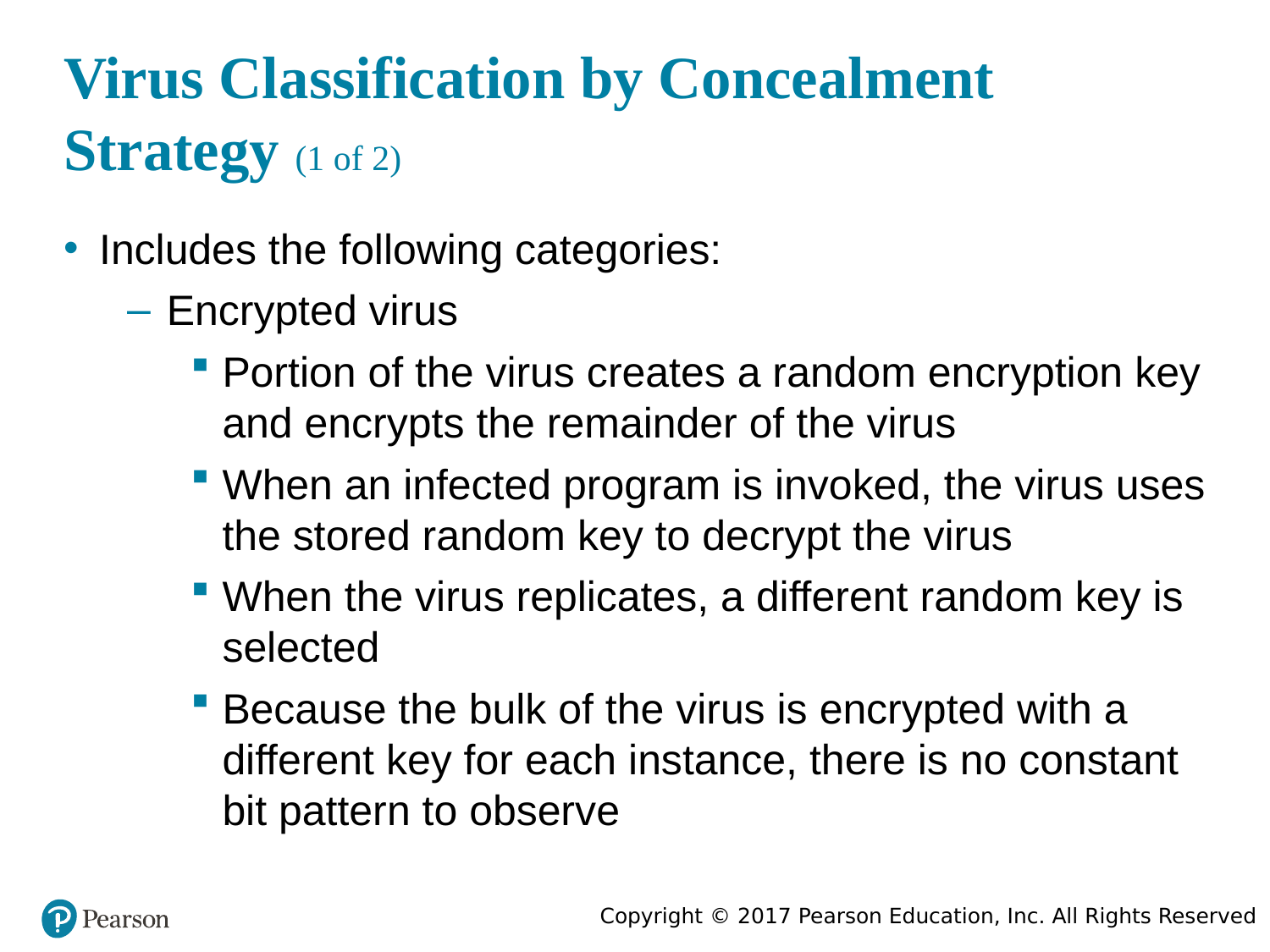

# Virus Classification by Concealment Strategy (1 of 2)
Includes the following categories:
Encrypted virus
Portion of the virus creates a random encryption key and encrypts the remainder of the virus
When an infected program is invoked, the virus uses the stored random key to decrypt the virus
When the virus replicates, a different random key is selected
Because the bulk of the virus is encrypted with a different key for each instance, there is no constant bit pattern to observe